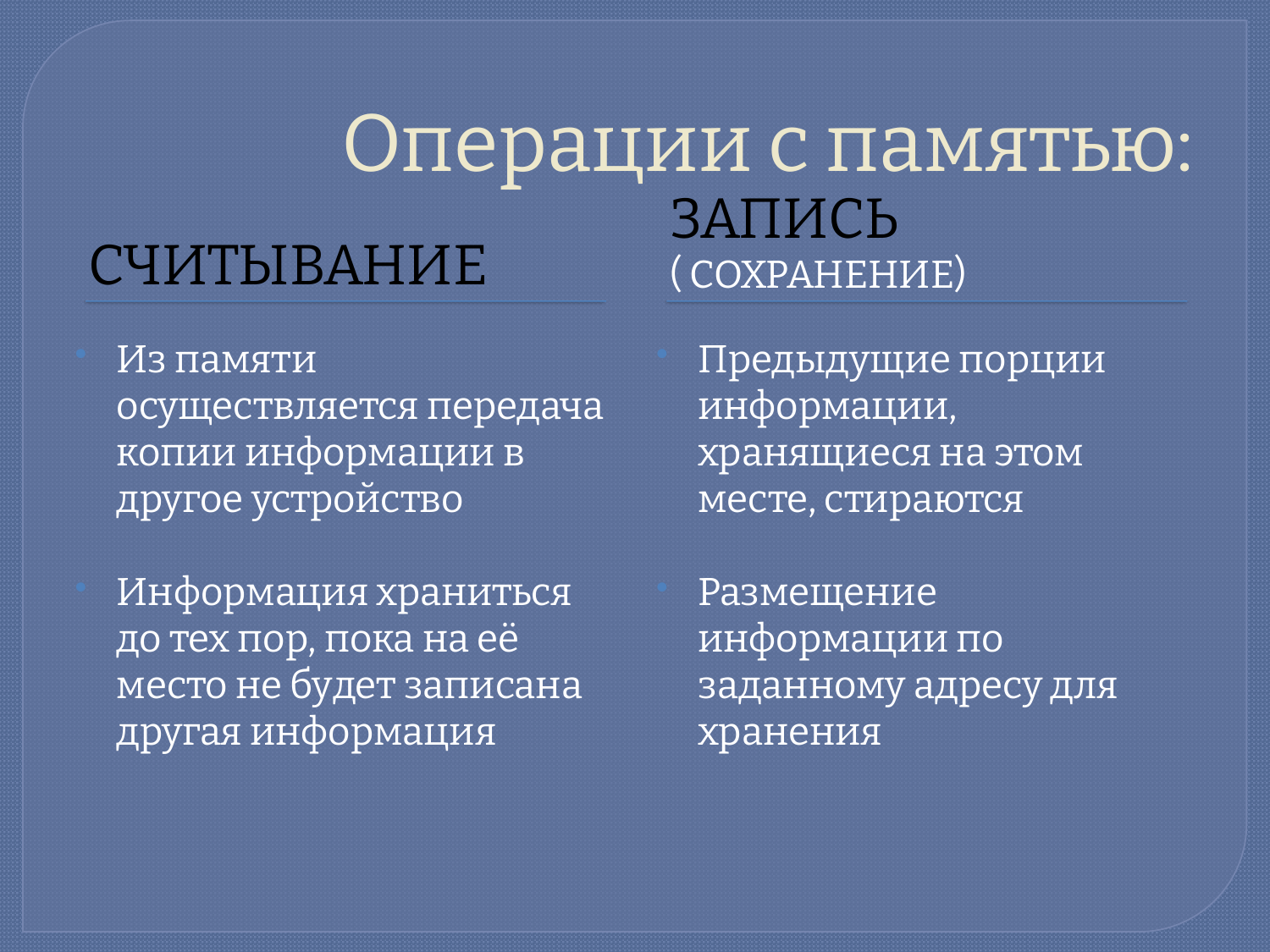

# Операции с памятью:
Считывание
Запись ( сохранение)
Из памяти осуществляется передача копии информации в другое устройство

Информация храниться до тех пор, пока на её место не будет записана другая информация
Предыдущие порции информации, хранящиеся на этом месте, стираются

Размещение информации по заданному адресу для хранения